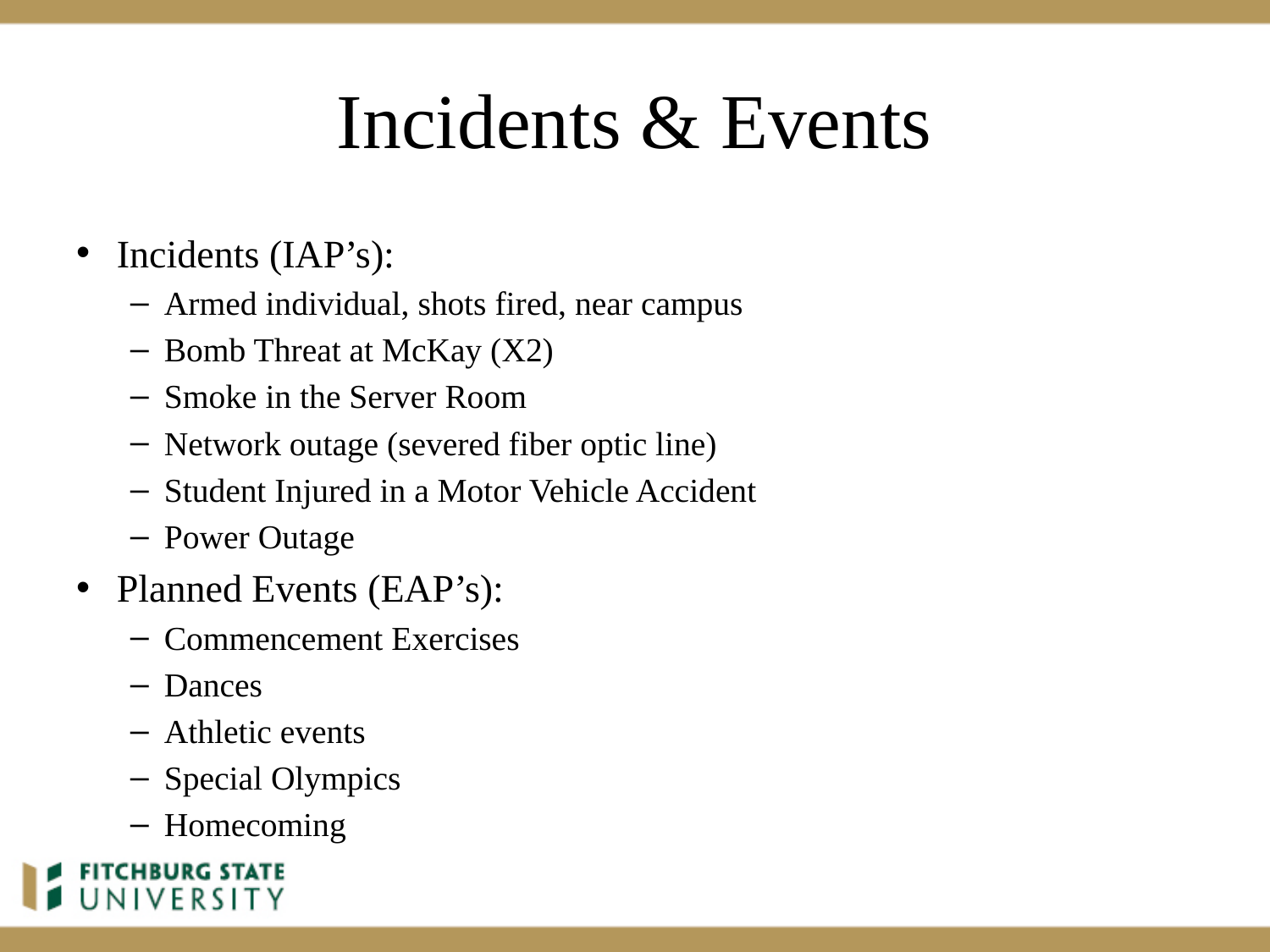

# Incidents & Events
Incidents (IAP’s):
Armed individual, shots fired, near campus
Bomb Threat at McKay (X2)
Smoke in the Server Room
Network outage (severed fiber optic line)
Student Injured in a Motor Vehicle Accident
Power Outage
Planned Events (EAP’s):
Commencement Exercises
Dances
Athletic events
Special Olympics
Homecoming